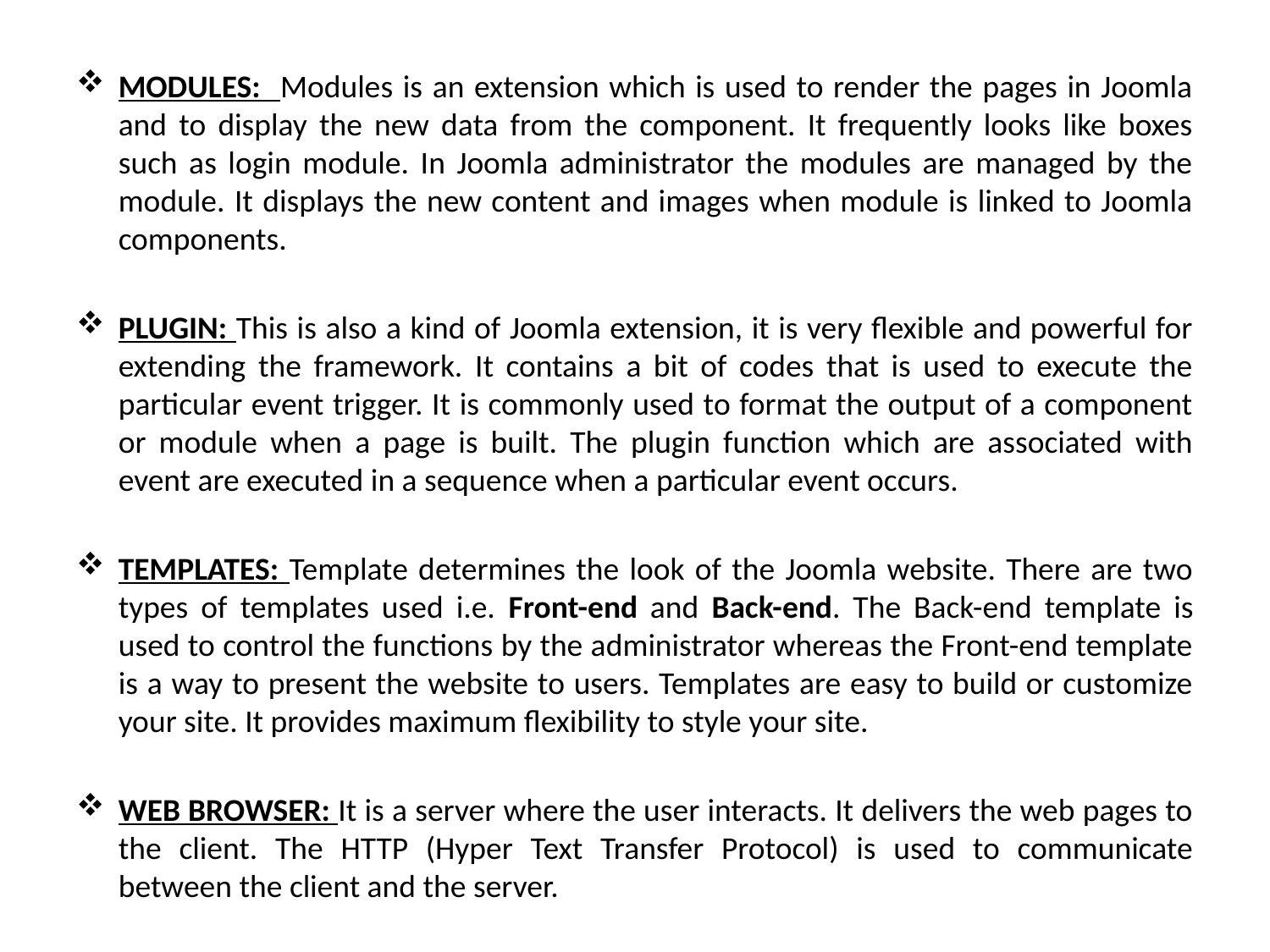

MODULES:  Modules is an extension which is used to render the pages in Joomla and to display the new data from the component. It frequently looks like boxes such as login module. In Joomla administrator the modules are managed by the module. It displays the new content and images when module is linked to Joomla components.

PLUGIN: This is also a kind of Joomla extension, it is very flexible and powerful for extending the framework. It contains a bit of codes that is used to execute the particular event trigger. It is commonly used to format the output of a component or module when a page is built. The plugin function which are associated with event are executed in a sequence when a particular event occurs.

TEMPLATES: Template determines the look of the Joomla website. There are two types of templates used i.e. Front-end and Back-end. The Back-end template is used to control the functions by the administrator whereas the Front-end template is a way to present the website to users. Templates are easy to build or customize your site. It provides maximum flexibility to style your site.

WEB BROWSER: It is a server where the user interacts. It delivers the web pages to the client. The HTTP (Hyper Text Transfer Protocol) is used to communicate between the client and the server.